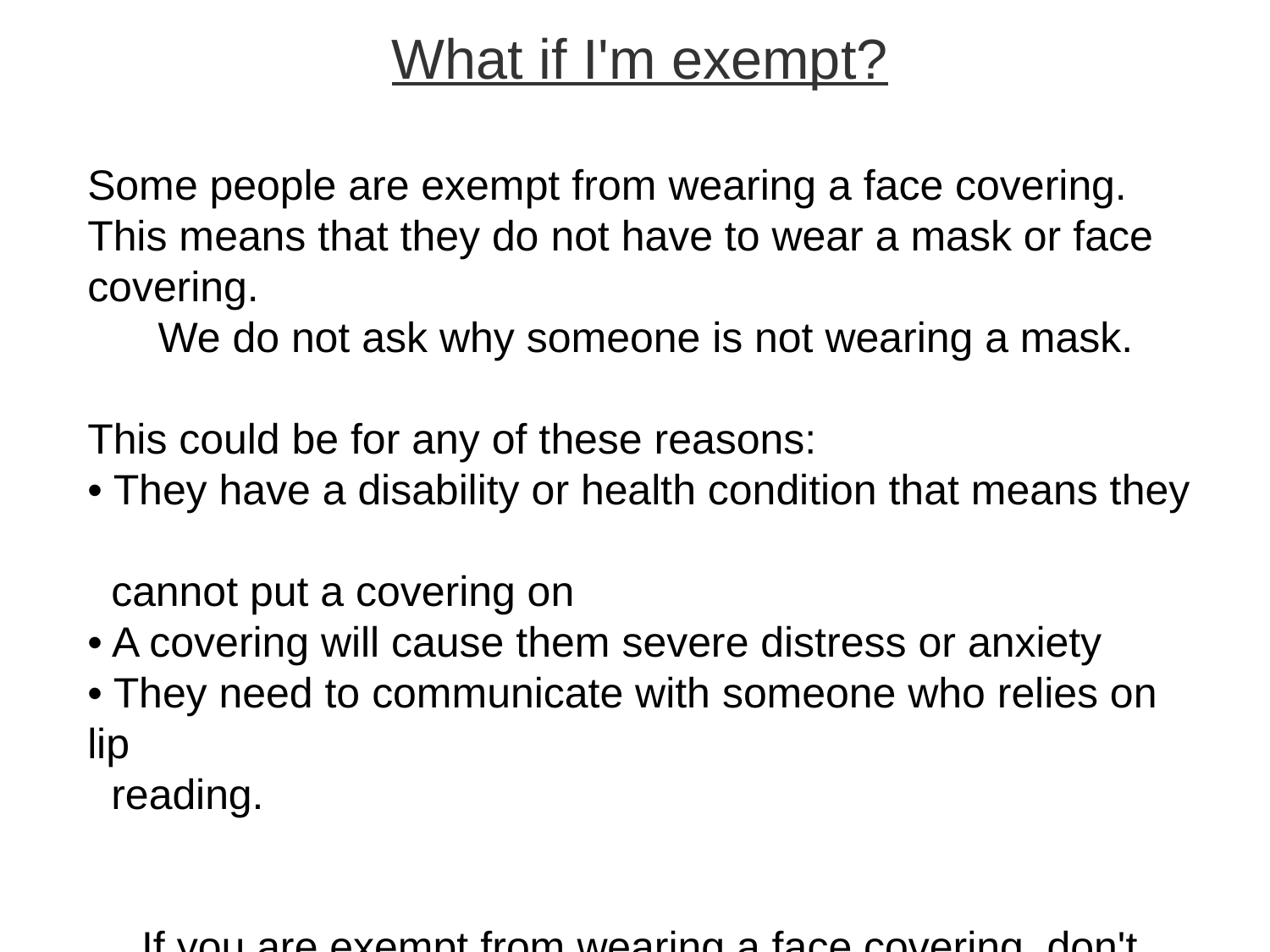

What if I'm exempt?

Some people are exempt from wearing a face covering.
This means that they do not have to wear a mask or face covering.
 We do not ask why someone is not wearing a mask.

This could be for any of these reasons:
• They have a disability or health condition that means they
  cannot put a covering on
• A covering will cause them severe distress or anxiety
• They need to communicate with someone who relies on lip
  reading.
If you are exempt from wearing a face covering, don't worry you will be not asked to wear a face covering.